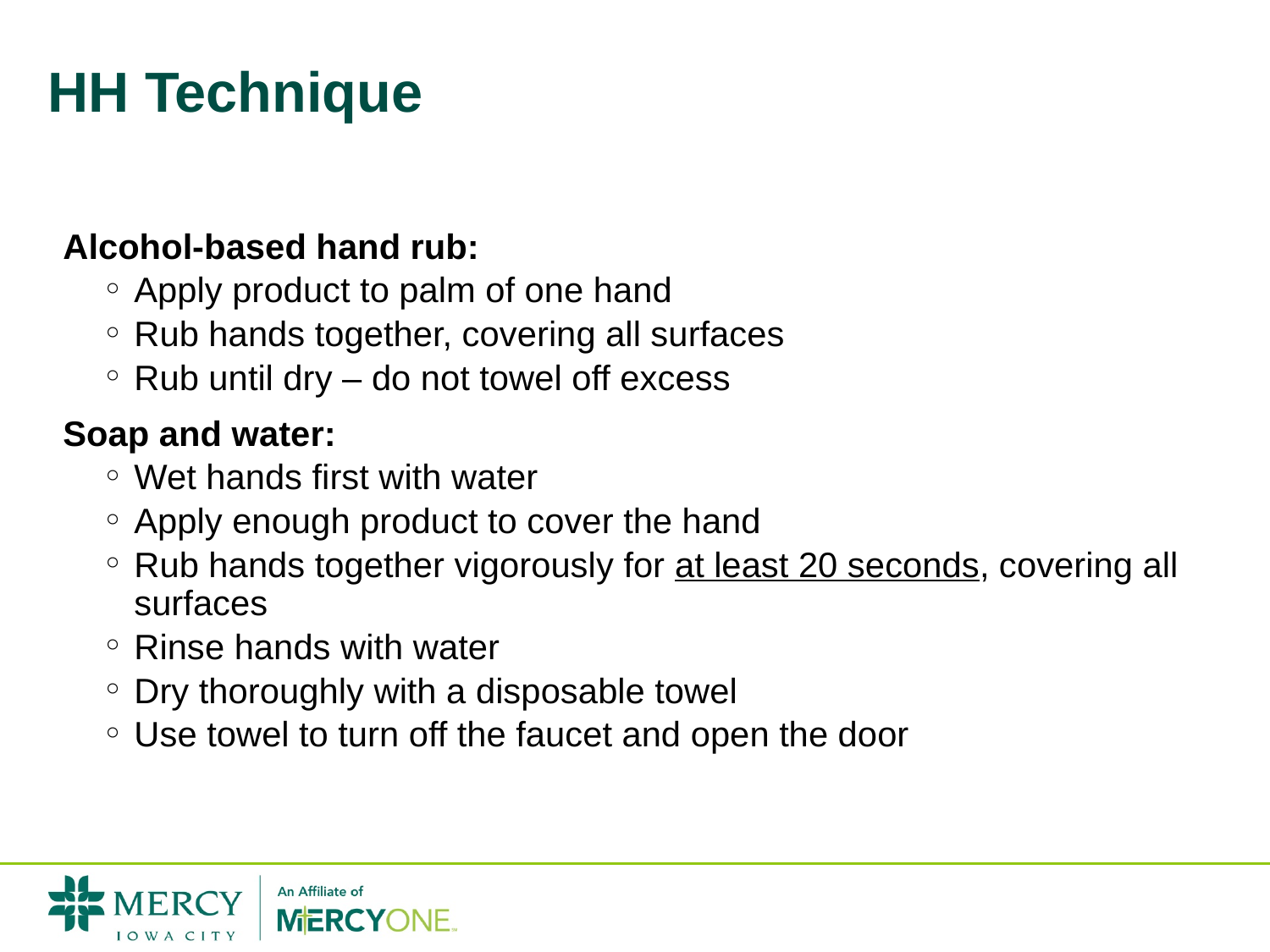

# HH Technique
Alcohol-based hand rub:
Apply product to palm of one hand
Rub hands together, covering all surfaces
Rub until dry – do not towel off excess
Soap and water:
Wet hands first with water
Apply enough product to cover the hand
Rub hands together vigorously for at least 20 seconds, covering all surfaces
Rinse hands with water
Dry thoroughly with a disposable towel
Use towel to turn off the faucet and open the door